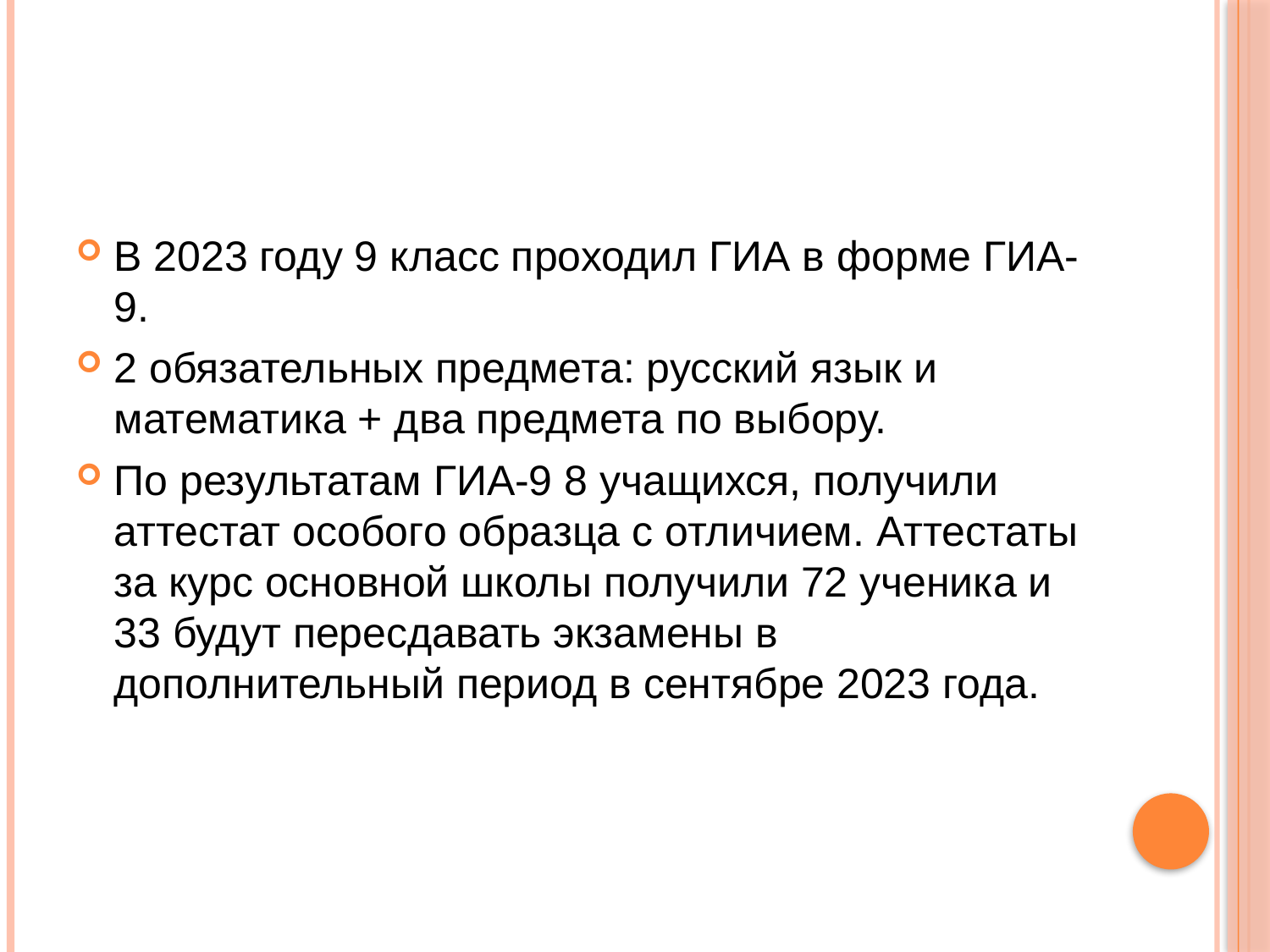

#
В 2023 году 9 класс проходил ГИА в форме ГИА-9.
2 обязательных предмета: русский язык и математика + два предмета по выбору.
По результатам ГИА-9 8 учащихся, получили аттестат особого образца с отличием. Аттестаты за курс основной школы получили 72 ученика и 33 будут пересдавать экзамены в дополнительный период в сентябре 2023 года.